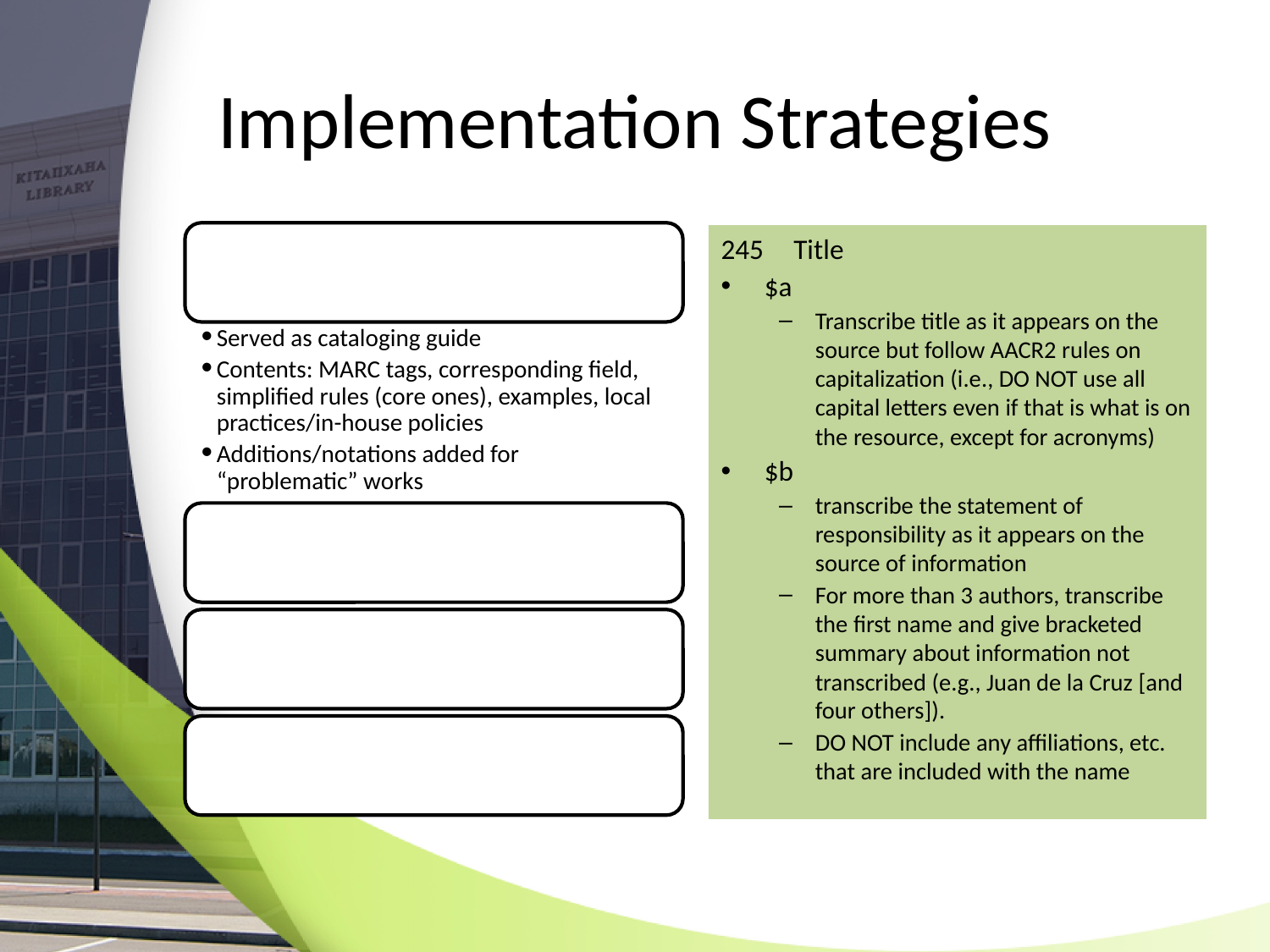

# Implementation Strategies

RDA cataloging template devised

Served as cataloging guide
Contents: MARC tags, corresponding field, simplified rules (core ones), examples, local practices/in-house policies
Additions/notations added for “problematic” works

Peer learning

“Learn-as-you go”

Review/revision of works of junior catalogers; mentoring
245 	Title
$a
Transcribe title as it appears on the source but follow AACR2 rules on capitalization (i.e., DO NOT use all capital letters even if that is what is on the resource, except for acronyms)
$b
transcribe the statement of responsibility as it appears on the source of information
For more than 3 authors, transcribe the first name and give bracketed summary about information not transcribed (e.g., Juan de la Cruz [and four others]).
DO NOT include any affiliations, etc. that are included with the name